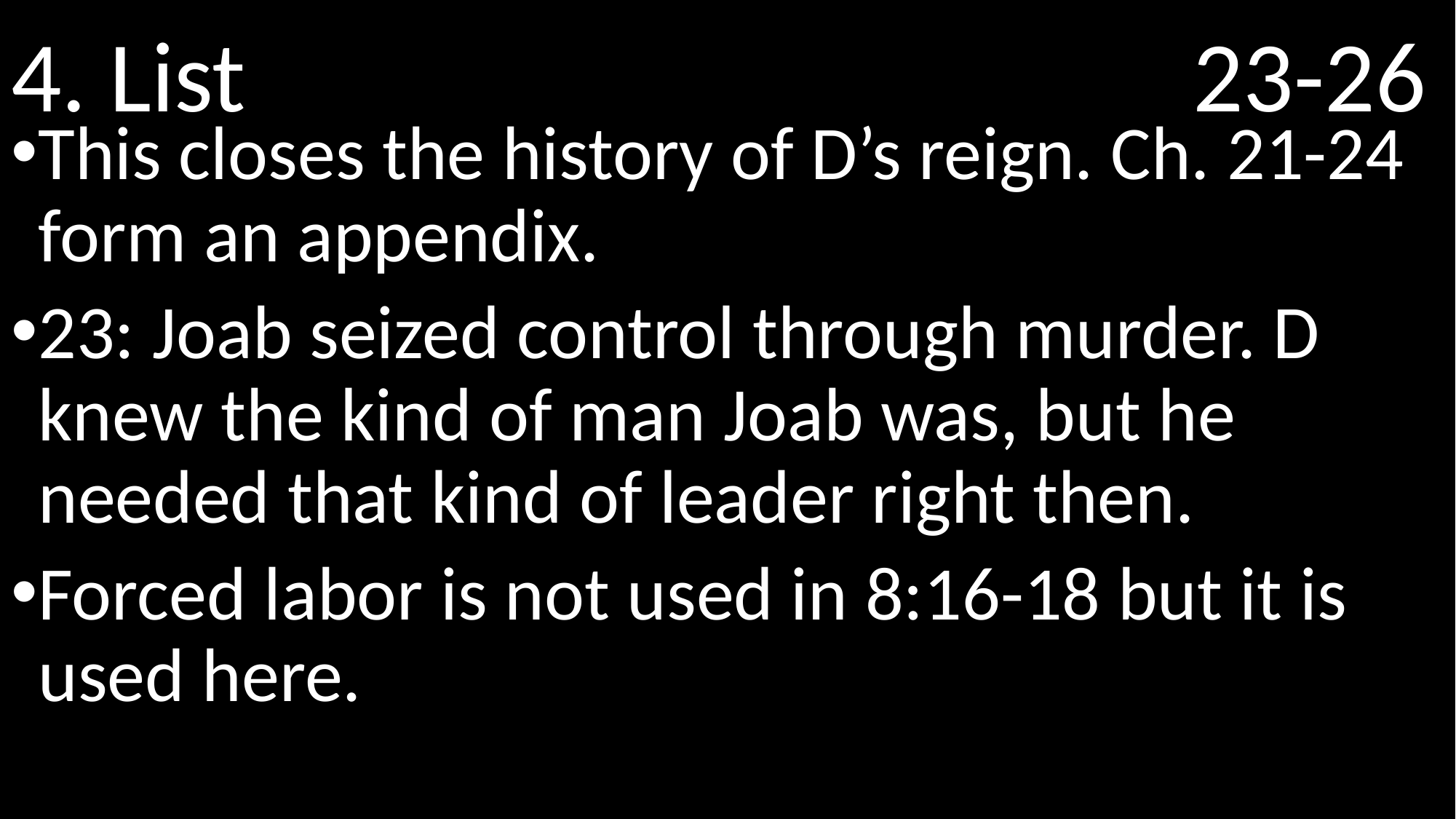

# 4. List								    23-26
This closes the history of D’s reign. Ch. 21-24 form an appendix.
23: Joab seized control through murder. D knew the kind of man Joab was, but he needed that kind of leader right then.
Forced labor is not used in 8:16-18 but it is used here.